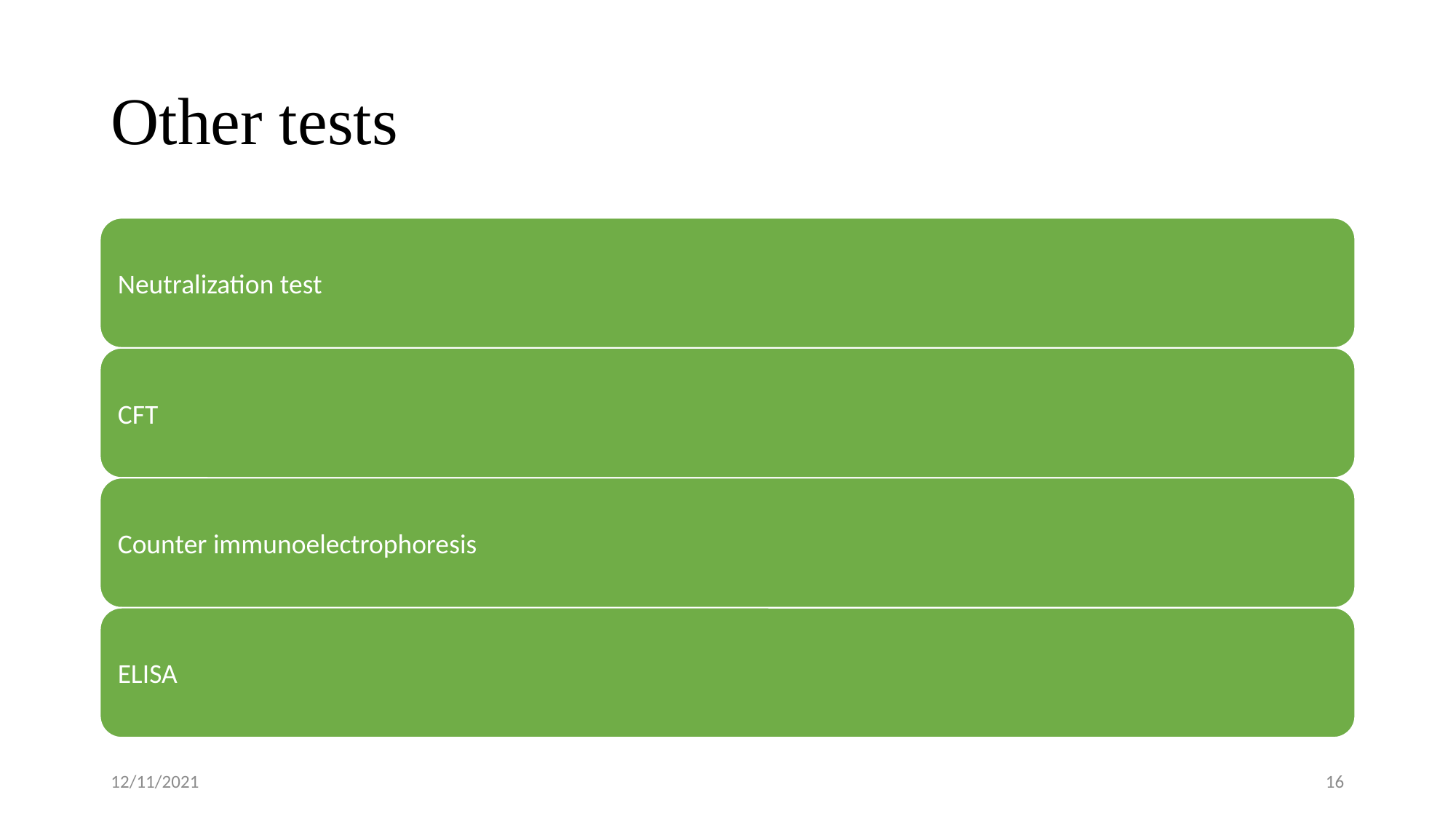

# Other tests
Neutralization test
CFT
Counter immunoelectrophoresis
ELISA
12/11/2021

16